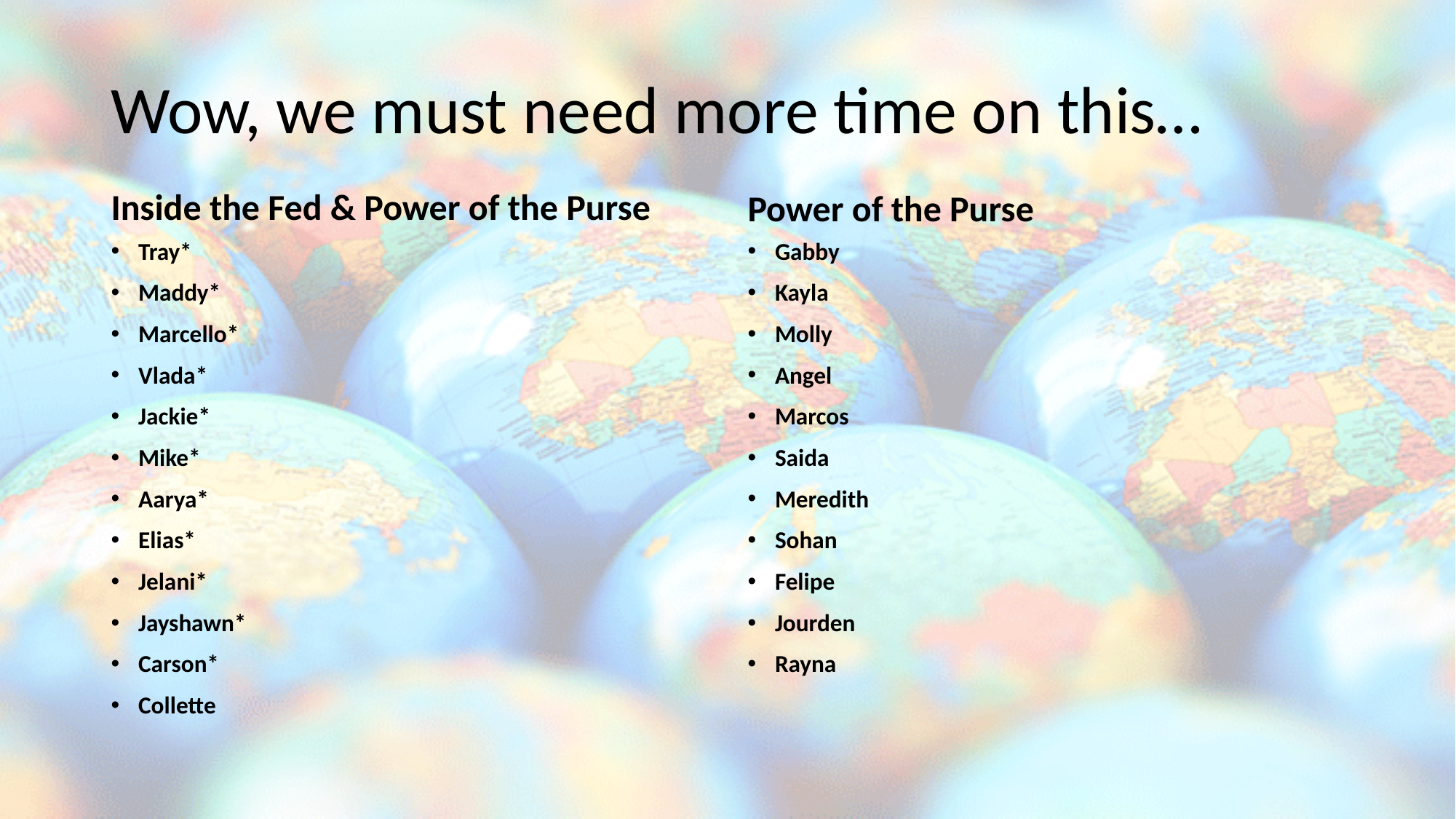

# Wow, we must need more time on this…
Inside the Fed & Power of the Purse
Power of the Purse
Tray*
Maddy*
Marcello*
Vlada*
Jackie*
Mike*
Aarya*
Elias*
Jelani*
Jayshawn*
Carson*
Collette

Gabby
Kayla
Molly
Angel
Marcos
Saida
Meredith
Sohan
Felipe
Jourden
Rayna